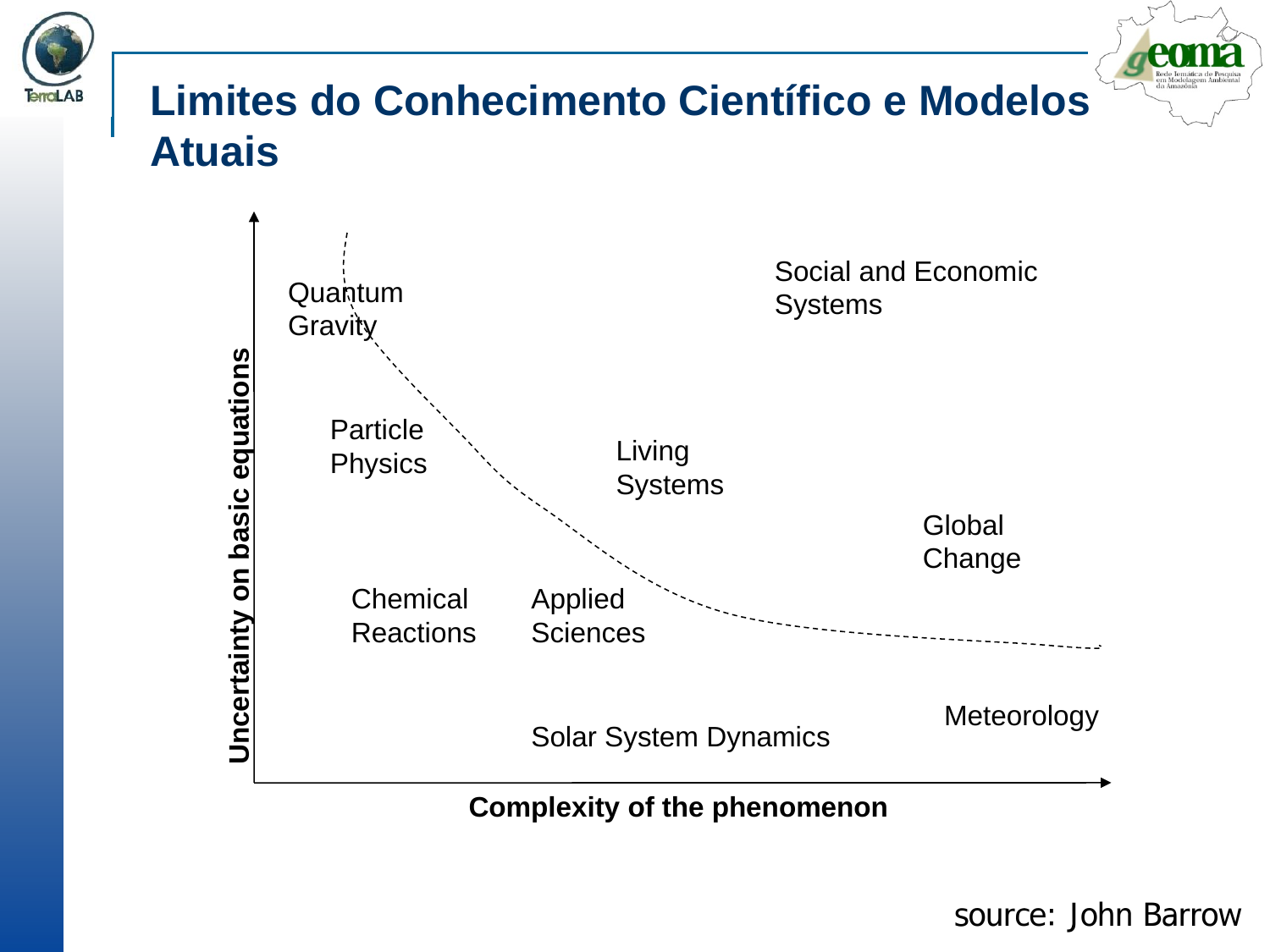

# Limites do Conhecimento Científico e Modelos Atuais
Uncertainty on basic equations

Social and Economic
Systems
Quantum
Gravity
Particle
Physics
Living
Systems
Global
Change
Chemical
Reactions
Applied
Sciences
Meteorology
Solar System Dynamics

Complexity of the phenomenon
source: John Barrow